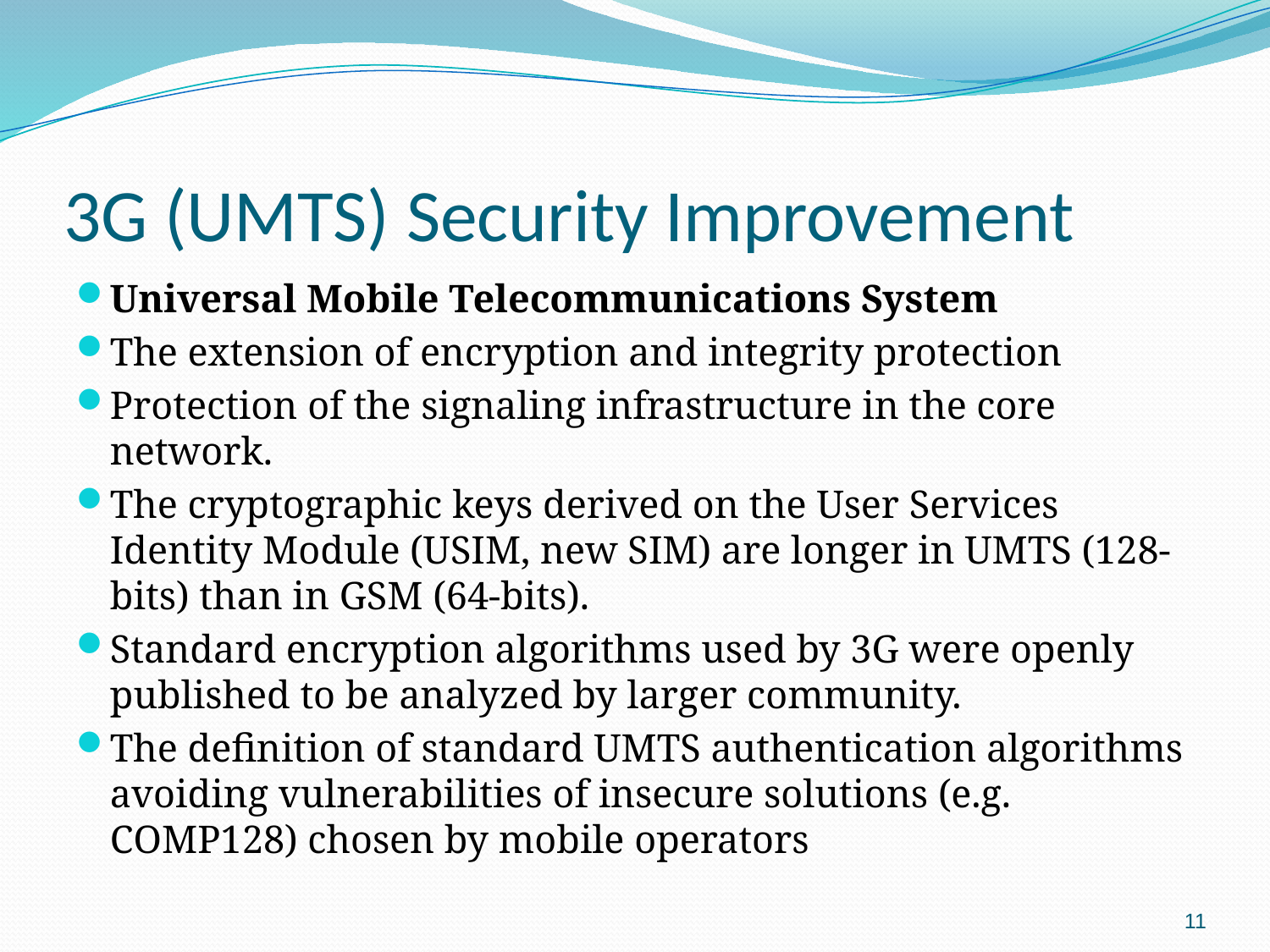

# 3G (UMTS) Security Improvement
Universal Mobile Telecommunications System
The extension of encryption and integrity protection
Protection of the signaling infrastructure in the core network.
The cryptographic keys derived on the User Services Identity Module (USIM, new SIM) are longer in UMTS (128-bits) than in GSM (64-bits).
Standard encryption algorithms used by 3G were openly published to be analyzed by larger community.
The definition of standard UMTS authentication algorithms avoiding vulnerabilities of insecure solutions (e.g. COMP128) chosen by mobile operators
11